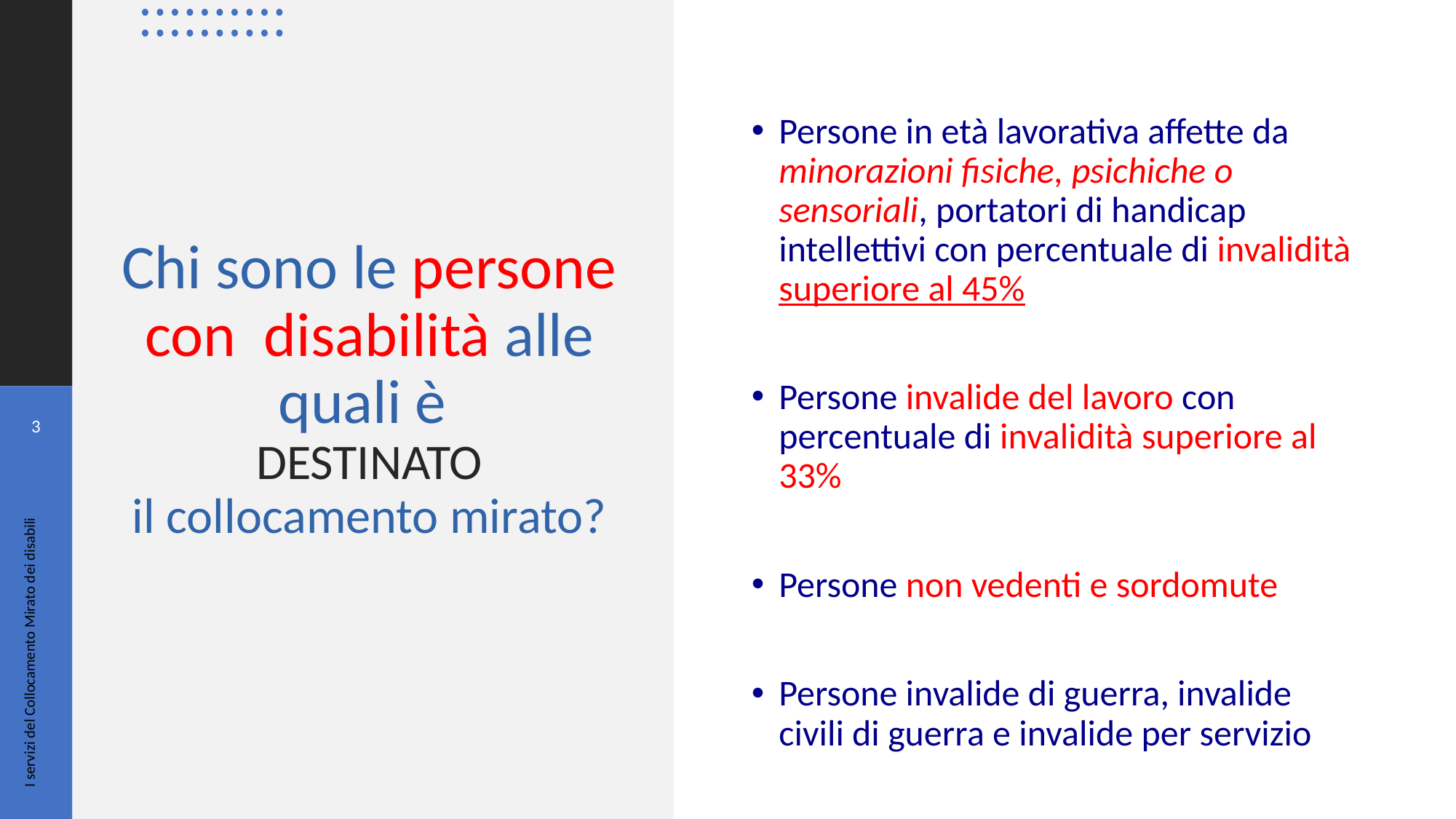

Persone in età lavorativa affette da minorazioni fisiche, psichiche o sensoriali, portatori di handicap intellettivi con percentuale di invalidità superiore al 45%

Persone invalide del lavoro con percentuale di invalidità superiore al 33%

Persone non vedenti e sordomute

Persone invalide di guerra, invalide civili di guerra e invalide per servizio

# Chi sono le persone con  disabilità alle quali è DESTINATO il collocamento mirato?

3
I servizi del Collocamento Mirato dei disabili